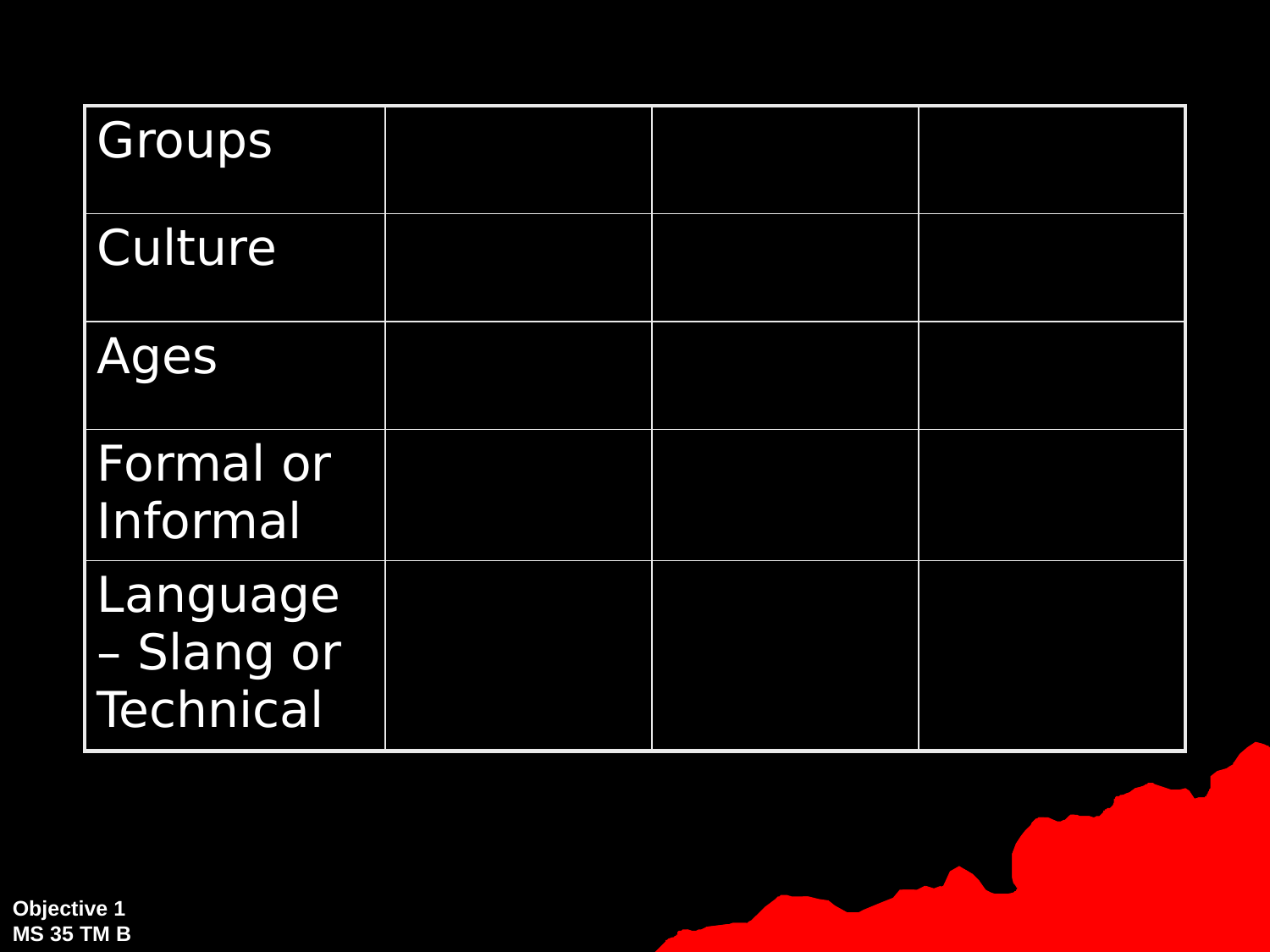

| Groups |  |  |  |
| --- | --- | --- | --- |
| Culture |  |  |  |
| Ages |  |  |  |
| Formal or Informal |  |  |  |
| Language – Slang or Technical |  |  |  |
Objective 1
MS 35 TM B